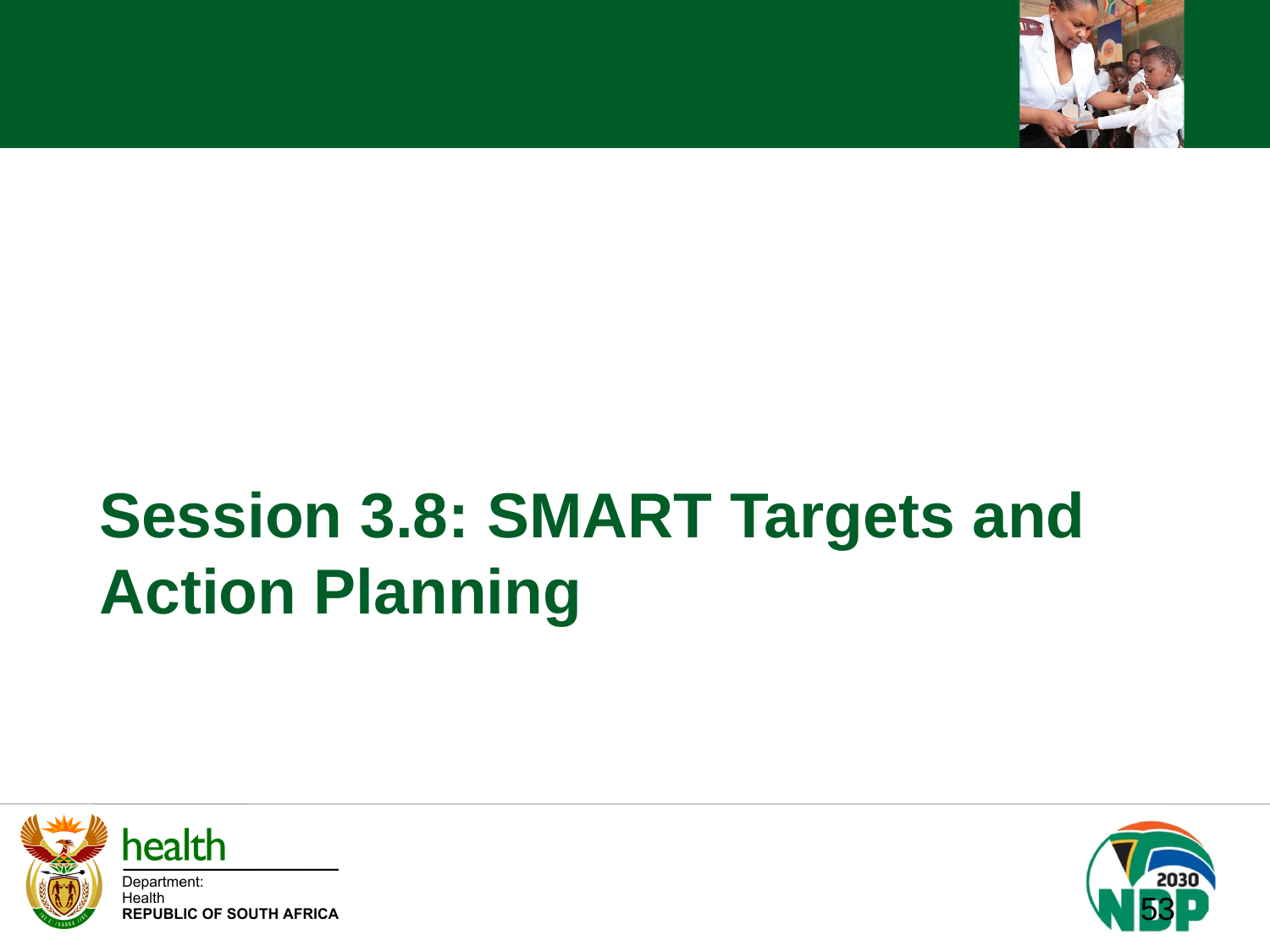

# Session 3.8: SMART Targets and Action Planning